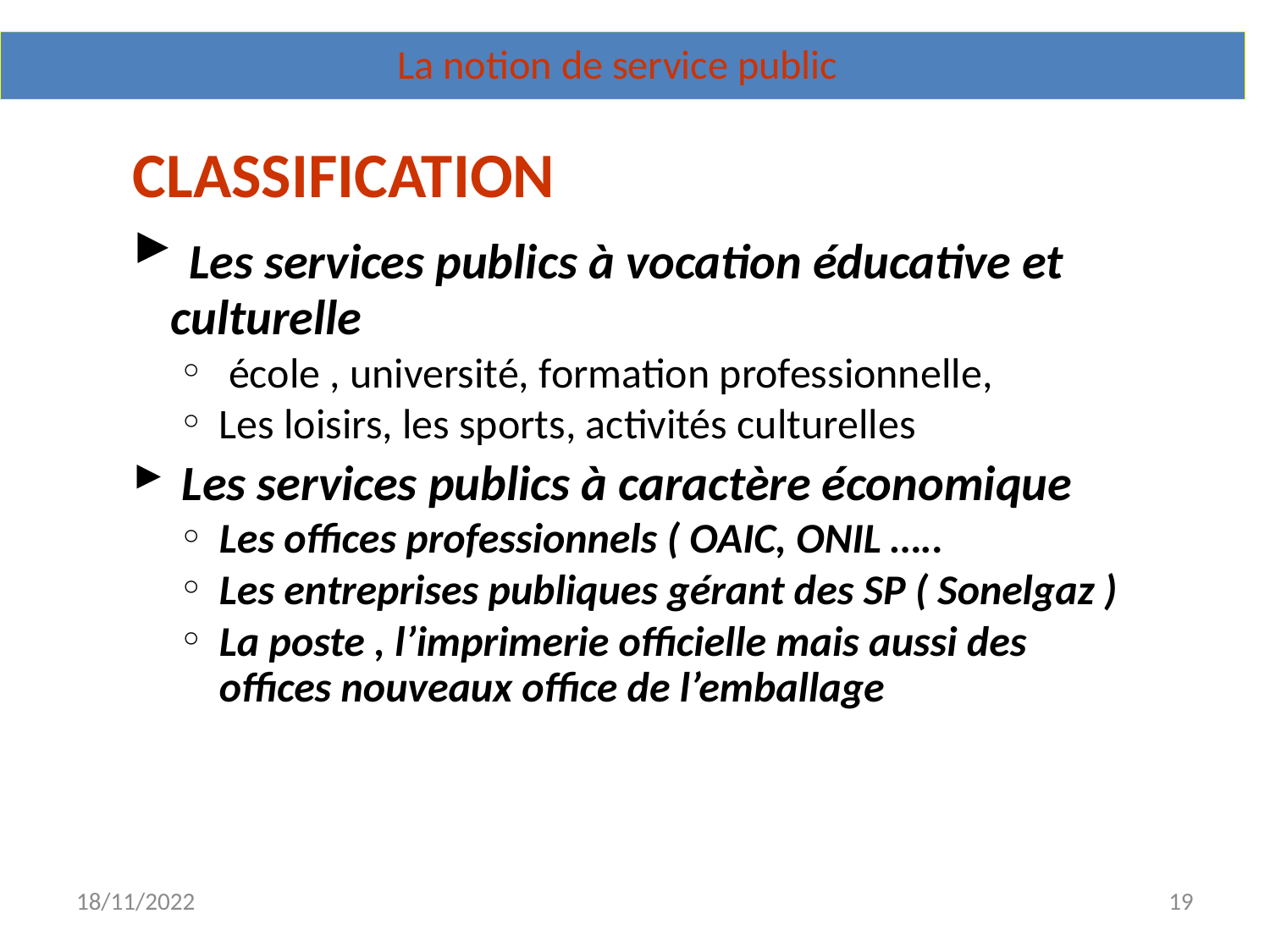

La notion de service public
CLASSIFICATION
 Les services publics à vocation éducative et culturelle
 école , université, formation professionnelle,
Les loisirs, les sports, activités culturelles
 Les services publics à caractère économique
Les offices professionnels ( OAIC, ONIL …..
Les entreprises publiques gérant des SP ( Sonelgaz )
La poste , l’imprimerie officielle mais aussi des offices nouveaux office de l’emballage
18/11/2022
19